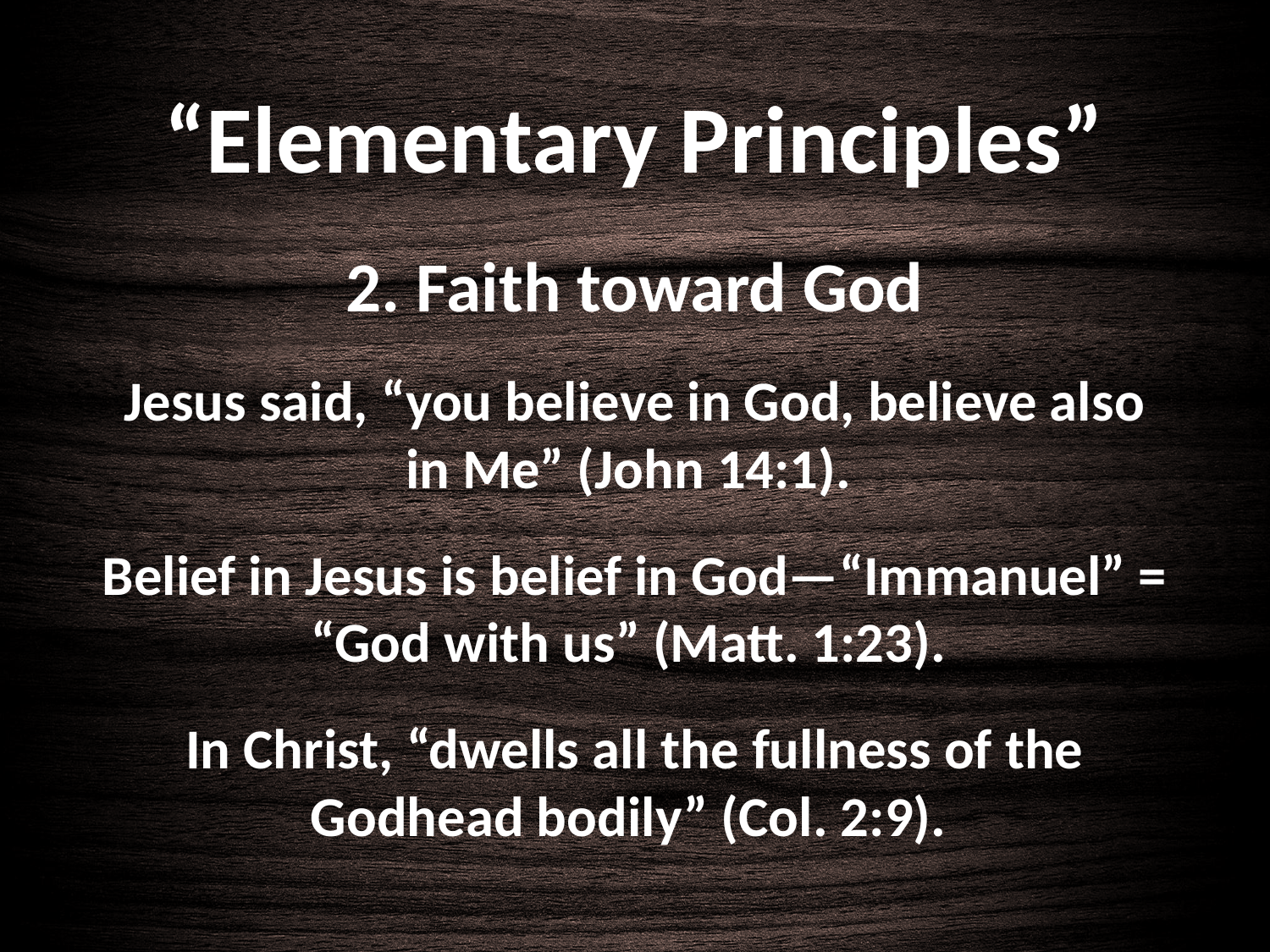

# “Elementary Principles”
2. Faith toward God
Jesus said, “you believe in God, believe also in Me” (John 14:1).
Belief in Jesus is belief in God—“Immanuel” = “God with us” (Matt. 1:23).
In Christ, “dwells all the fullness of the Godhead bodily” (Col. 2:9).